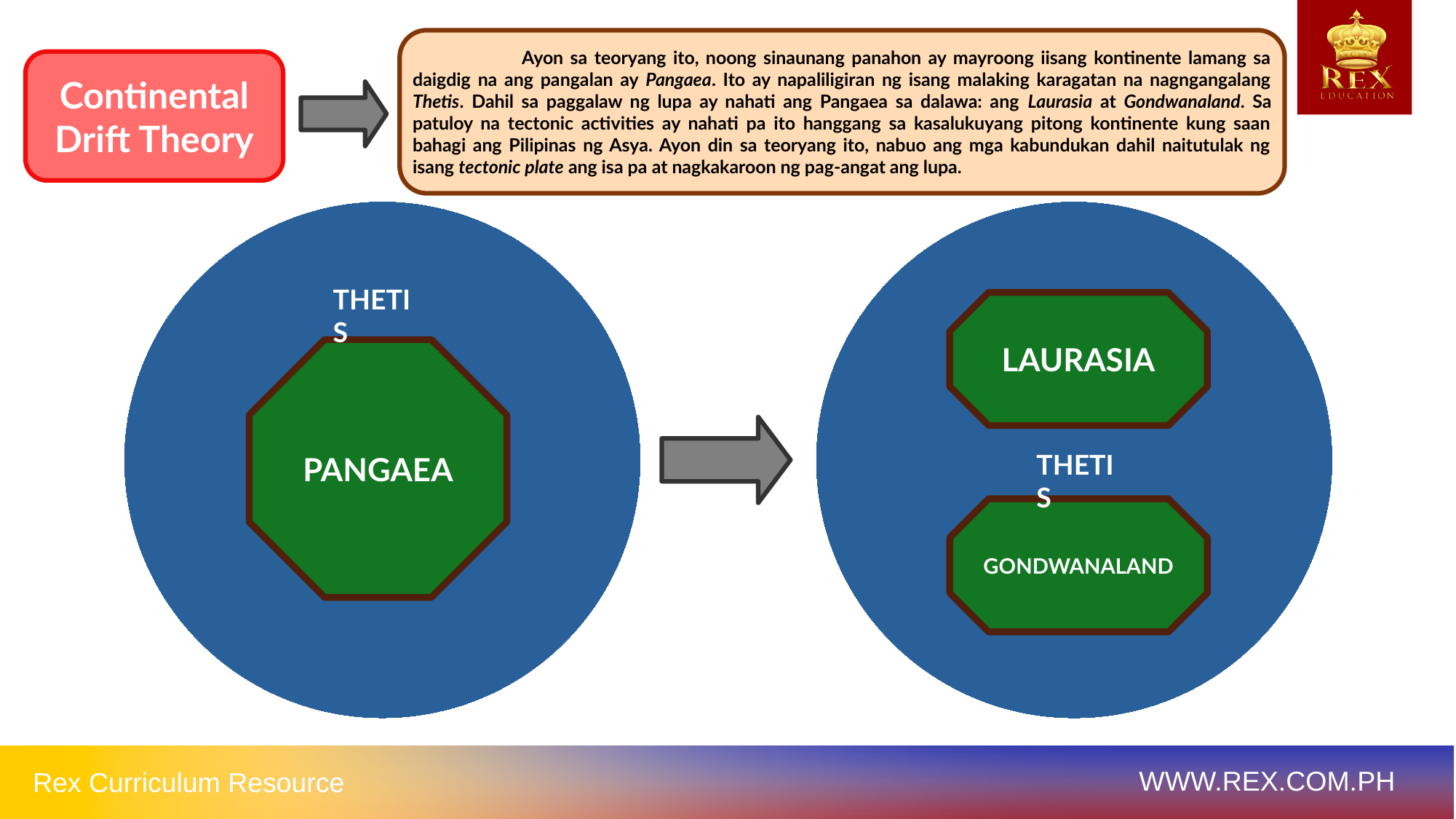

Ayon sa teoryang ito, noong sinaunang panahon ay mayroong iisang kontinente lamang sa daigdig na ang pangalan ay Pangaea. Ito ay napaliligiran ng isang malaking karagatan na nagngangalang Thetis. Dahil sa paggalaw ng lupa ay nahati ang Pangaea sa dalawa: ang Laurasia at Gondwanaland. Sa patuloy na tectonic activities ay nahati pa ito hanggang sa kasalukuyang pitong kontinente kung saan bahagi ang Pilipinas ng Asya. Ayon din sa teoryang ito, nabuo ang mga kabundukan dahil naitutulak ng isang tectonic plate ang isa pa at nagkakaroon ng pag-angat ang lupa.
Continental Drift Theory

THETIS
LAURASIA
PANGAEA

THETIS
GONDWANALAND